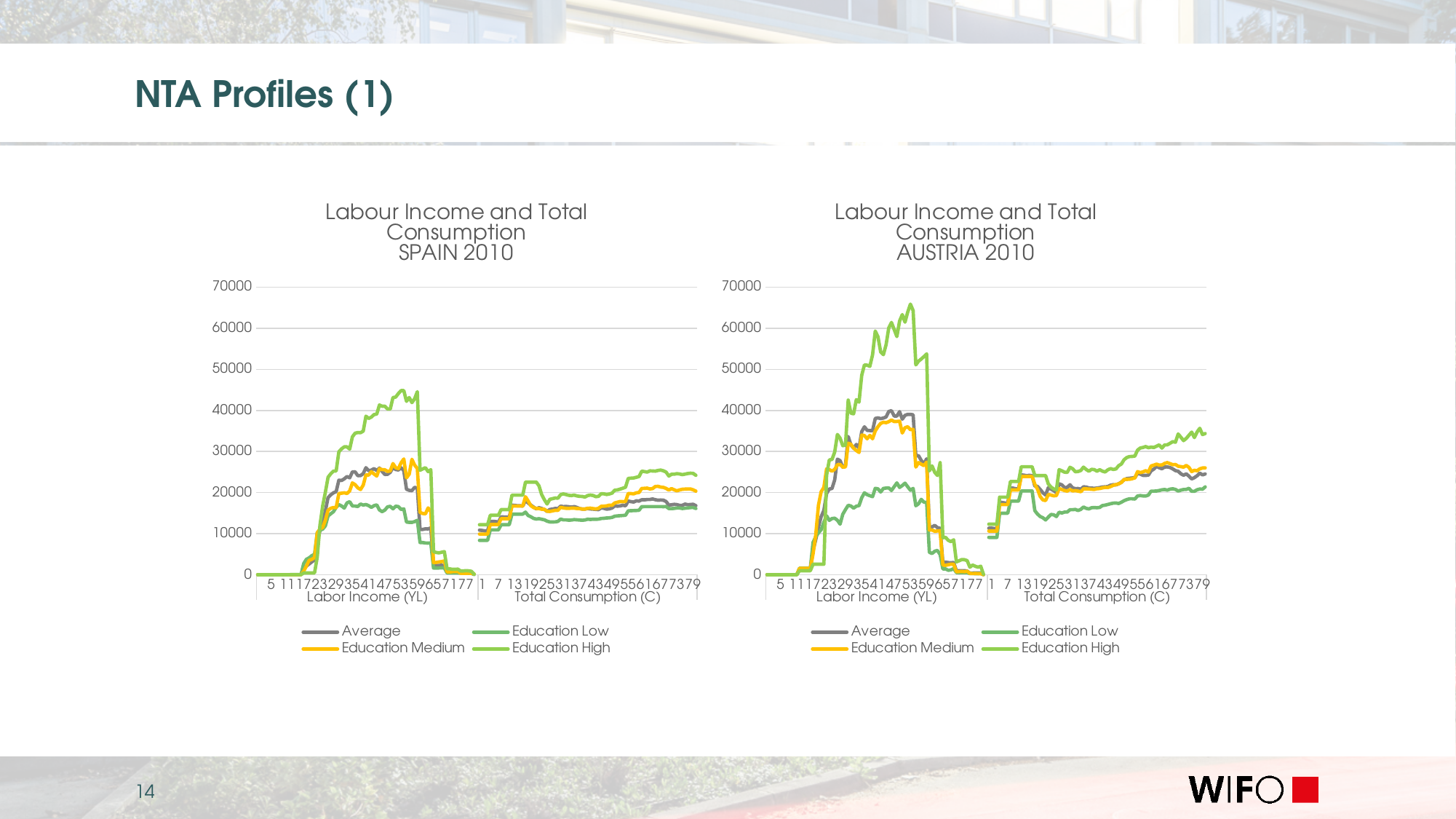

# NTA Profiles (1)

### Chart: Labour Income and Total Consumption SPAIN 2010

| Category | Average | Education Low | Education Medium | Education High |
|---|---|---|---|---|
| 0 | 0.0 | 0.0 | 0.0 | 0.0 |
| 1 | 0.0 | 0.0 | 0.0 | 0.0 |
| 2 | 0.0 | 0.0 | 0.0 | 0.0 |
| 3 | 0.0 | 0.0 | 0.0 | 0.0 |
| 4 | 0.0 | 0.0 | 0.0 | 0.0 |
| 5 | 0.0 | 0.0 | 0.0 | 0.0 |
| 6 | 0.0 | 0.0 | 0.0 | 0.0 |
| 7 | 0.0 | 0.0 | 0.0 | 0.0 |
| 8 | 0.0 | 0.0 | 0.0 | 0.0 |
| 9 | 0.0 | 0.0 | 0.0 | 0.0 |
| 10 | 0.0 | 0.0 | 0.0 | 0.0 |
| 11 | 0.0 | 0.0 | 0.0 | 0.0 |
| 12 | 7.749330853864406 | 11.440584215171869 | 3.686132727890038 | 6.858094653715774 |
| 13 | 7.745697869968605 | 11.440584102655754 | 3.686132628023415 | 6.858094705352562 |
| 14 | 7.902958506412453 | 11.440586101629862 | 3.6861329030544803 | 6.858094309587499 |
| 15 | 7.9207128941606335 | 11.44058236090403 | 3.6861324538123443 | 6.858095120170932 |
| 16 | 7.90711643157829 | 11.440586143156679 | 3.686131441381649 | 6.858095137099275 |
| 17 | 1542.6847298422888 | 2723.343056032192 | 844.5287423718695 | 430.300321555601 |
| 18 | 2093.4355612105383 | 3761.9055589999216 | 2141.500374430856 | 430.30026448544896 |
| 19 | 2595.404738070254 | 4095.376157535038 | 3475.3640343344687 | 430.30034467324094 |
| 20 | 3134.6938603864464 | 4642.067412602024 | 3753.498934728617 | 430.3003095559634 |
| 21 | 3561.508925246868 | 4958.850660996031 | 4146.607046930655 | 430.3002732444245 |
| 22 | 8750.091255072075 | 10266.8925748767 | 10174.234524133939 | 4278.747289912217 |
| 23 | 10586.238564393763 | 10829.77055137392 | 11173.859100822197 | 12068.318547527464 |
| 24 | 12547.53748203342 | 11089.16592042763 | 11484.01139335561 | 16702.68860043556 |
| 25 | 15529.992145782548 | 11889.378197170721 | 13308.123864713256 | 20088.304470095507 |
| 26 | 18779.926955435414 | 14318.957317651995 | 15707.142593401673 | 23726.007617047755 |
| 27 | 19436.627423750113 | 14819.33999923743 | 16166.147603957459 | 24569.51348602747 |
| 28 | 19943.667305597406 | 15339.309953337086 | 16357.330446634875 | 25201.88391689591 |
| 29 | 20221.725688403974 | 16378.907483527419 | 16323.886534779105 | 25241.759919370168 |
| 30 | 23006.981487855428 | 17065.854110887205 | 19762.51227914768 | 29914.210606365312 |
| 31 | 22928.90185421528 | 16732.224657927014 | 19832.167290207562 | 30639.519525646283 |
| 32 | 23332.77269218558 | 16214.279235576521 | 19939.804887090122 | 31131.30723392745 |
| 33 | 23894.179890856965 | 17482.498724008397 | 19774.133869611996 | 31121.16854540337 |
| 34 | 23586.03325003267 | 17772.11001460922 | 20405.719318019917 | 30574.18879130199 |
| 35 | 25015.009187667045 | 16730.82713644144 | 22338.99339440389 | 33563.85675775609 |
| 36 | 25051.042394353983 | 16708.864940898537 | 21915.36670508755 | 34447.04510465068 |
| 37 | 24091.902088652598 | 16604.102445737535 | 21130.36775148042 | 34607.60505716348 |
| 38 | 24130.63538376313 | 17201.479604583834 | 20731.961028741705 | 34565.18975928762 |
| 39 | 24602.170894977382 | 16949.50436484159 | 21808.45737222925 | 34944.76624021543 |
| 40 | 26047.43305154791 | 17082.536302221088 | 24319.33998409806 | 38601.74275046044 |
| 41 | 25308.7833826308 | 16808.27760607509 | 24238.67344625277 | 38041.98510799925 |
| 42 | 25450.972476907285 | 16391.21393831175 | 25063.661178000533 | 38371.3648711033 |
| 43 | 25819.959897410594 | 16806.70242836581 | 24506.36905298011 | 38990.38076151367 |
| 44 | 25328.533577535272 | 16986.27382371479 | 24022.092741062028 | 39109.461343158786 |
| 45 | 25964.847238845858 | 15763.281263155528 | 25809.38046300125 | 41309.07147395522 |
| 46 | 25136.525801959968 | 15347.492140375482 | 25577.438848763122 | 41014.84500293004 |
| 47 | 24399.566321498216 | 15721.216420040219 | 25539.001996892715 | 41027.61274885571 |
| 48 | 24430.61029039984 | 16518.57451830795 | 25143.60226793505 | 40337.76311559516 |
| 49 | 24928.088232393206 | 16641.191505741317 | 25256.45417666017 | 40331.78130634196 |
| 50 | 26074.9450188415 | 16035.04460893486 | 27048.074584879814 | 43127.50235176315 |
| 51 | 25601.251479442144 | 16665.79978310329 | 26054.467198567236 | 43247.813869844416 |
| 52 | 25490.546245749494 | 16579.57928514554 | 25822.471246984565 | 44103.68322861341 |
| 53 | 26040.894779012644 | 15884.985210591607 | 27237.942226968196 | 44829.90248578691 |
| 54 | 25322.703737507833 | 16017.480962466389 | 28163.23730274261 | 44814.199989591805 |
| 55 | 20795.218369072278 | 12814.062644239113 | 23583.86841384883 | 42220.711986375754 |
| 56 | 20532.957452391616 | 12746.168350130398 | 24474.425029097147 | 43135.631761002005 |
| 57 | 20452.848243613294 | 12726.950109842252 | 28097.804477121914 | 41893.95584581333 |
| 58 | 21280.46204396165 | 12925.113436622632 | 26677.418437035474 | 42839.835587962145 |
| 59 | 21000.248660275432 | 13229.64765990013 | 25847.373680711054 | 44561.09580548134 |
| 60 | 11008.06457277019 | 7832.030595991273 | 15160.341106185371 | 25409.511188021916 |
| 61 | 11029.537892140124 | 7819.250437049998 | 14896.181326930644 | 25753.60207173035 |
| 62 | 11176.548657652414 | 7719.872643747525 | 14818.216911955837 | 26043.020738203555 |
| 63 | 11155.186115596387 | 7698.050974686054 | 16254.87794722448 | 25089.72258535682 |
| 64 | 11397.404827819666 | 7738.618772689974 | 15349.64561703913 | 25556.459350484518 |
| 65 | 2313.736790922427 | 1621.189195032615 | 2944.8311279977765 | 5630.454101783066 |
| 66 | 2226.84561641283 | 1636.9822356690047 | 2992.721054804472 | 5405.196670659771 |
| 67 | 2245.51516401096 | 1642.1377102541862 | 3108.7642605083734 | 5309.161563330975 |
| 68 | 2305.8543893491083 | 1674.4500996174472 | 3182.191760832445 | 5470.089546676798 |
| 69 | 2188.2319859952554 | 1640.5864111582343 | 3342.316683233802 | 5619.22840890929 |
| 70 | 499.0978424281004 | 418.59820344460206 | 699.5364347768258 | 1415.4190254912996 |
| 71 | 511.16083663596197 | 427.9079734656966 | 666.5557168973752 | 1412.828021776923 |
| 72 | 514.1693631591883 | 418.6615101664034 | 753.9501173094254 | 1300.4692114217237 |
| 73 | 494.35281777318136 | 410.41217390200364 | 787.2229407405266 | 1298.140917171301 |
| 74 | 485.06368492150426 | 418.16112633018156 | 789.9940618685168 | 1366.9540212208055 |
| 75 | 447.7824469785201 | 425.5767535613798 | 326.0195868013304 | 916.1200789361274 |
| 76 | 452.3614406487533 | 415.28330663876335 | 332.0018601471061 | 916.4123299363255 |
| 77 | 434.43387895482795 | 401.4111235497299 | 341.4910836607187 | 993.6084082503472 |
| 78 | 409.81774914645223 | 378.9488309704126 | 358.8566462583019 | 939.336905269706 |
| 79 | 396.06799981338037 | 368.0393630693697 | 305.6886586500432 | 833.457851003599 |
| 80 | 65.77858115273034 | 53.24043193521344 | 194.80602405704963 | 132.87724739182775 |
|  | None | None | None | None |
| 0 | 10842.465791588304 | 8356.961775441585 | 9894.366931896966 | 12163.380162057496 |
| 1 | 10769.148824181437 | 8356.961700120417 | 9894.366927645695 | 12163.380266313126 |
| 2 | 10654.795086355209 | 8356.961446639314 | 9894.366494363487 | 12163.38137822118 |
| 3 | 10690.631256009849 | 8356.962126513818 | 9894.367389111088 | 12163.378999649594 |
| 4 | 12987.553024166487 | 10899.054943117006 | 12220.794571428334 | 14470.3074465478 |
| 5 | 12973.709737441635 | 10899.052602638429 | 12220.792644308105 | 14470.303940513248 |
| 6 | 12937.760016004238 | 10899.05629084335 | 12220.793948322224 | 14470.308338918814 |
| 7 | 12760.699488414797 | 10899.053319237415 | 12220.793225243526 | 14470.30763486369 |
| 8 | 14104.186483560083 | 12155.92605288372 | 13646.083442710486 | 15856.418452520524 |
| 9 | 14048.081765956607 | 12155.920056051673 | 13646.08301502961 | 15856.417556750377 |
| 10 | 14042.722550326838 | 12155.92007908046 | 13646.080449417354 | 15856.41427139989 |
| 11 | 13940.662449489766 | 12155.925704253981 | 13646.085143419741 | 15856.417106314977 |
| 12 | 16904.055365566855 | 14736.174820161174 | 16708.21822712447 | 19360.984953541432 |
| 13 | 16888.8289909615 | 14736.168734337141 | 16708.22110227718 | 19360.99000272109 |
| 14 | 16772.692485922107 | 14736.174688446414 | 16708.22192591739 | 19360.985603244448 |
| 15 | 16795.78290749348 | 14736.172099289808 | 16708.21187424705 | 19360.980237395706 |
| 16 | 16706.319328182293 | 14736.17068289792 | 16708.221953840755 | 19360.99154210667 |
| 17 | 18045.45144153087 | 15227.506421194283 | 18973.641504870706 | 22548.71906077658 |
| 18 | 17467.643961268655 | 14408.271516124423 | 17939.527909963464 | 22548.723795209626 |
| 19 | 16930.262150186638 | 14106.049925686726 | 16802.322361155984 | 22548.70884839559 |
| 20 | 16471.772480195767 | 13700.089778157158 | 16345.043350123213 | 22548.726500027922 |
| 21 | 16026.671009681817 | 13548.675357521432 | 16118.277109335195 | 22548.710784882143 |
| 22 | 16317.561556254605 | 13633.521226383047 | 16105.949996175128 | 21638.867672694283 |
| 23 | 16123.291659110451 | 13493.782269155763 | 15937.195545791941 | 19488.397259110458 |
| 24 | 15870.76552383216 | 13363.68547616114 | 15926.15611779272 | 18242.09822441518 |
| 25 | 15404.81813720947 | 13034.337028389096 | 15446.152775694833 | 17214.250692753238 |
| 26 | 15865.018517361994 | 12844.280482824795 | 15399.982270570315 | 18350.979547995124 |
| 27 | 15970.842542210436 | 12836.771664779693 | 15539.845646389345 | 18506.230413293142 |
| 28 | 16106.838716727518 | 12859.249570752874 | 15671.511565329845 | 18678.123984955728 |
| 29 | 16076.129814820848 | 12971.607377013283 | 15668.795877040357 | 18626.519919155864 |
| 30 | 16689.866039918274 | 13539.959911216114 | 16400.269472394422 | 19476.01084660949 |
| 31 | 16572.136365235776 | 13351.761917597078 | 16249.787983408805 | 19665.03774827193 |
| 32 | 16609.054443304656 | 13345.528352873705 | 16167.096675122912 | 19504.70736800076 |
| 33 | 16542.068360777128 | 13266.650584757948 | 16136.82749036708 | 19318.37987661453 |
| 34 | 16447.676166581656 | 13310.520384631036 | 16205.617350061199 | 19258.67192061805 |
| 35 | 16573.75602896867 | 13414.50317787592 | 16196.229503520724 | 19390.766864320558 |
| 36 | 16386.73510575921 | 13359.42152363051 | 16110.140996311566 | 19178.291908170475 |
| 37 | 16088.10925244103 | 13308.65329741694 | 16092.004337883815 | 19073.31613959517 |
| 38 | 15983.051124016405 | 13258.741375939255 | 15985.320352686233 | 19039.422860919978 |
| 39 | 15972.86227226004 | 13312.338804076817 | 15980.111150721865 | 18892.218531706298 |
| 40 | 16097.965206523657 | 13508.475078429776 | 16158.102774152843 | 19256.448654799224 |
| 41 | 16010.701627347236 | 13450.359482578839 | 16197.496172127474 | 19381.592285866223 |
| 42 | 15957.263318315367 | 13495.674621212915 | 16086.714108472486 | 19279.307093905965 |
| 43 | 15892.237685236167 | 13505.762043645085 | 16014.542842184994 | 18993.219444849714 |
| 44 | 15839.745035368698 | 13514.908626812292 | 16149.285048842317 | 19072.35405924596 |
| 45 | 16243.448211315514 | 13681.925133094684 | 16646.092901145003 | 19708.059070478495 |
| 46 | 16148.534845315226 | 13719.901133484838 | 16677.483017168455 | 19678.159823332677 |
| 47 | 15956.9754426804 | 13810.867220935177 | 16747.012605084135 | 19519.956520450338 |
| 48 | 16025.373125728374 | 13838.721845288097 | 16928.4668931926 | 19649.68604468326 |
| 49 | 16223.609133036138 | 13940.912800884975 | 16897.019499071983 | 19845.70198803321 |
| 50 | 16743.20332736789 | 14235.487362994743 | 17466.853867970498 | 20570.179594175464 |
| 51 | 16689.977621443886 | 14315.76622533816 | 17634.735504833454 | 20636.41066548934 |
| 52 | 16741.713958405315 | 14367.004679339794 | 17814.357007658724 | 20839.07810411019 |
| 53 | 16913.468907402214 | 14419.164831976039 | 17772.791893197566 | 21047.506350640844 |
| 54 | 16773.798720178613 | 14465.063284569374 | 17808.009007883855 | 21295.135790878663 |
| 55 | 17932.41130631962 | 15549.255852282871 | 19771.103385445705 | 23432.469956488174 |
| 56 | 17783.70953234544 | 15576.431446321641 | 19741.98478287842 | 23502.60776651536 |
| 57 | 17690.26904140849 | 15603.230300715004 | 19684.051981551627 | 23539.968264593757 |
| 58 | 17984.855830996894 | 15631.475601515027 | 19928.47402279606 | 23710.404328111425 |
| 59 | 17913.777824098528 | 15695.745594391014 | 20011.617538721126 | 23896.432882834244 |
| 60 | 18242.587339359074 | 16563.11437301994 | 20997.528921280442 | 25207.48354611242 |
| 61 | 18229.743898259374 | 16575.577212695163 | 21022.641626662786 | 25095.94847204709 |
| 62 | 18301.59334206245 | 16576.848682110696 | 21070.926995571615 | 24976.014242181758 |
| 63 | 18308.69684719832 | 16577.78649373164 | 20867.92583795403 | 25280.203307721436 |
| 64 | 18435.536563814305 | 16583.558155344504 | 20969.12151049604 | 25249.753614651167 |
| 65 | 18252.628750363303 | 16578.507974228953 | 21466.718005490526 | 25200.74595463784 |
| 66 | 18128.115658145205 | 16570.91402903965 | 21515.167310049226 | 25375.568620016722 |
| 67 | 18186.21306880632 | 16584.158586261277 | 21326.152200036726 | 25463.786384985957 |
| 68 | 18141.876650338996 | 16563.83189870016 | 21243.843724930288 | 25283.35994503073 |
| 69 | 17802.34439062018 | 16587.708149406026 | 20998.367374824556 | 24974.458948658925 |
| 70 | 16935.773148263146 | 16105.52227206485 | 20597.606652678576 | 24016.899880365083 |
| 71 | 17021.91803118127 | 16094.63354042192 | 20962.439535220696 | 24447.91746819224 |
| 72 | 17125.453841802646 | 16139.476941114523 | 20655.335791428864 | 24461.13573333779 |
| 73 | 17065.446961957 | 16236.55945488799 | 20426.908079852565 | 24595.83977809978 |
| 74 | 16878.480256634284 | 16231.968033569516 | 20635.666452972007 | 24512.437218052724 |
| 75 | 16891.378334138302 | 16112.448192518983 | 20798.95486822597 | 24359.602596000186 |
| 76 | 17187.675986556635 | 16183.76427165796 | 20836.60851967062 | 24483.292745336177 |
| 77 | 17045.14314993853 | 16259.784014650602 | 20871.436531735235 | 24625.730873797624 |
| 78 | 17082.097662429656 | 16345.36733649933 | 20875.887030658418 | 24705.456415880457 |
| 79 | 17142.700761243115 | 16364.205905051422 | 20662.106476700097 | 24660.704057562423 |
| 80 | 16799.967169877516 | 16107.263358044826 | 20334.88452579583 | 24186.779655506696 |

### Chart: Labour Income and Total Consumption AUSTRIA 2010

| Category | Average | Education Low | Education Medium | Education High |
|---|---|---|---|---|
| 0 | 0.0 | 0.0 | 0.0 | 0.0 |
| 1 | 0.0 | 0.0 | 0.0 | 0.0 |
| 2 | 0.0 | 0.0 | 0.0 | 0.0 |
| 3 | 0.0 | 0.0 | 0.0 | 0.0 |
| 4 | 0.0 | 0.0 | 0.0 | 0.0 |
| 5 | 0.0 | 0.0 | 0.0 | 0.0 |
| 6 | 0.0 | 0.0 | 0.0 | 0.0 |
| 7 | 0.0 | 0.0 | 0.0 | 0.0 |
| 8 | 0.0 | 0.0 | 0.0 | 0.0 |
| 9 | 0.0 | 0.0 | 0.0 | 0.0 |
| 10 | 0.0 | 0.0 | 0.0 | 0.0 |
| 11 | 0.0 | 0.0 | 0.0 | 0.0 |
| 12 | 1382.4320816766624 | 1595.961907571666 | 1534.06895914481 | 964.2561710743773 |
| 13 | 1376.7929978649356 | 1595.9619077709847 | 1534.0689825235315 | 964.2561610670232 |
| 14 | 1386.695262584823 | 1595.961910716026 | 1534.0690818008013 | 964.2562305065666 |
| 15 | 1373.9061061569546 | 1595.9619401996515 | 1534.0688493966206 | 964.2561105913325 |
| 16 | 1383.6104109214841 | 1595.9618673116247 | 1534.0688289291597 | 964.2561134540622 |
| 17 | 5818.808133060269 | 7842.633411541611 | 5024.212033327287 | 2556.2205832031773 |
| 18 | 8549.684957081941 | 9242.625677318689 | 9711.885150582551 | 2556.2201265162016 |
| 19 | 11631.874245110377 | 10178.635794789841 | 16939.90266616362 | 2556.22068048194 |
| 20 | 14132.25493463819 | 10961.58954632338 | 20200.99541572945 | 2556.220762479274 |
| 21 | 15662.168156054377 | 12751.437185156348 | 21246.897739256012 | 2556.2195838227926 |
| 22 | 19749.26323690591 | 14328.040026818939 | 25754.05727318875 | 24181.005032145582 |
| 23 | 20852.283366104082 | 13223.733298741325 | 25595.22907967654 | 27931.31011850983 |
| 24 | 20973.315937395248 | 13657.5481201622 | 25196.731241218098 | 28047.148054529924 |
| 25 | 23093.216176347643 | 13758.771237938487 | 25669.054816104428 | 29856.836436872196 |
| 26 | 28139.046533389424 | 13250.705170658191 | 26779.192681740686 | 34135.075074573746 |
| 27 | 27766.060811104202 | 12302.12516321779 | 26829.654791199286 | 33244.35952720189 |
| 28 | 26157.631724065603 | 14704.299043523624 | 26189.44153175329 | 31403.711906478555 |
| 29 | 26640.380779948246 | 15849.444520317269 | 26242.165588021562 | 31542.94977115557 |
| 30 | 33643.81001243132 | 16883.55907759232 | 32017.771761579883 | 42512.19594812291 |
| 31 | 31587.636108803978 | 16730.839490645372 | 31747.72382416454 | 39307.57825176719 |
| 32 | 30775.090500595707 | 16204.95488839623 | 30805.833584025397 | 39178.97434041149 |
| 33 | 31705.69077937484 | 16680.031157832276 | 30230.7807579898 | 42625.0639039423 |
| 34 | 30846.265208360186 | 16816.553271304867 | 29756.26926823222 | 42016.02496088079 |
| 35 | 34836.50101485347 | 18721.97083989993 | 33996.46419693894 | 48557.875227729106 |
| 36 | 36002.57366092255 | 19935.473418224927 | 33873.5435740877 | 51069.573003313795 |
| 37 | 35138.661542543625 | 19482.597702965115 | 33084.9105165518 | 51008.03119937388 |
| 38 | 35081.00892238339 | 19231.317734909917 | 33908.40463266894 | 50727.00124343844 |
| 39 | 35059.40789417957 | 18989.327433940955 | 33082.688104881265 | 53530.95611414493 |
| 40 | 38047.66450790828 | 21022.475293326326 | 35003.353989611314 | 59319.62997511226 |
| 41 | 38186.496345363696 | 20895.637646136336 | 36035.06421208088 | 57915.38388200005 |
| 42 | 38002.807850157136 | 20128.367372817782 | 36830.19981445248 | 54220.39222020515 |
| 43 | 38140.48672555919 | 21000.709304436474 | 37115.4721152675 | 53570.15012913929 |
| 44 | 38410.44662185807 | 21093.76546464115 | 36996.06218210593 | 55999.88426562796 |
| 45 | 39744.25719964714 | 21135.732491971507 | 37250.267747167956 | 60094.13139379403 |
| 46 | 39941.22241663419 | 20500.144598879626 | 37663.98196510039 | 61417.066736157416 |
| 47 | 38646.93158851254 | 21412.329098320206 | 37275.401210966666 | 59700.7281288604 |
| 48 | 38629.95440936331 | 22347.565042062637 | 37306.32093779292 | 57969.167005520976 |
| 49 | 39686.76286746582 | 21236.458646922332 | 37361.49003443715 | 61756.251558002026 |
| 50 | 37858.6226767288 | 21706.354662444814 | 34483.87250916067 | 63327.81603761736 |
| 51 | 38800.5625958007 | 22288.475242260127 | 35777.12358352758 | 61476.35857779549 |
| 52 | 39043.56043327773 | 21408.36122734844 | 36018.7848782024 | 63939.173768119676 |
| 53 | 39041.99852830013 | 20562.500588023133 | 35304.03354131147 | 65880.24511884342 |
| 54 | 38939.4872752183 | 21011.176572929166 | 35392.775155147756 | 64303.03925923626 |
| 55 | 28946.984146260853 | 16781.155652711805 | 26197.518544237115 | 51075.279525521575 |
| 56 | 28969.36605474217 | 17260.64477522568 | 27282.938661684133 | 51998.78131305073 |
| 57 | 27824.675637289816 | 18337.60911192188 | 26897.076830931444 | 52505.832786147526 |
| 58 | 26978.1675974002 | 17654.202757703035 | 26545.015039982307 | 53107.73891691339 |
| 59 | 28223.236210908726 | 17599.173217562216 | 27418.041336145285 | 53759.173500918674 |
| 60 | 11133.920562906069 | 5444.84864697427 | 10873.467169888487 | 25260.560634855356 |
| 61 | 11640.707946391194 | 5164.187485613913 | 10893.755653568422 | 26483.458041220263 |
| 62 | 11996.87500905165 | 5722.878560627453 | 10568.520440404393 | 24889.663278147098 |
| 63 | 11454.726133755663 | 5903.987944963492 | 10656.23493985477 | 24163.4647215153 |
| 64 | 11290.789424235296 | 4873.485800676004 | 10699.630035356984 | 27278.35133393788 |
| 65 | 3005.6944765829303 | 1394.3987991681395 | 2354.76357811112 | 9016.06121306916 |
| 66 | 3045.301244831293 | 1407.4144996943169 | 2274.019308260718 | 9090.219605223818 |
| 67 | 2948.782244416932 | 1076.8040968871262 | 2437.697278847297 | 8352.805302052308 |
| 68 | 2907.0149646863842 | 1177.4080490230713 | 2568.789210685334 | 8051.660021983649 |
| 69 | 2972.3257749407026 | 1482.8377726912288 | 2559.7618919361253 | 8497.164465204542 |
| 70 | 977.2186345872598 | 530.2042135062984 | 705.2683089242498 | 3114.0972012156553 |
| 71 | 942.7970306454487 | 477.3202802056664 | 761.9753684634378 | 3388.1366696111163 |
| 72 | 976.111889498026 | 506.5868872420291 | 797.5037590340759 | 3689.9213353240834 |
| 73 | 985.0679619128709 | 504.3866451079859 | 741.502027061986 | 3648.520314226676 |
| 74 | 867.4248392246532 | 499.5147391033215 | 851.0566903403677 | 3425.2650578346475 |
| 75 | 389.4357986208151 | 266.94824017645107 | 319.11358337319575 | 1829.7049872919833 |
| 76 | 398.43866414493624 | 274.9893390632288 | 271.0727566057452 | 2350.592417877385 |
| 77 | 450.90995004708134 | 260.7400386624261 | 286.6939328519671 | 2041.4298454208918 |
| 78 | 449.6059955414513 | 251.89034254008283 | 269.91127269048155 | 1836.508029806191 |
| 79 | 421.13951223773824 | 313.89169463710033 | 252.26377888444293 | 2054.172686950488 |
| 80 | 16.851587237170705 | 12.540017846775745 | 2.1926779528508122 | 140.00435234000753 |
|  | None | None | None | None |
| 0 | 11321.98431410765 | 9078.05041537131 | 10623.28291848499 | 12306.580837497386 |
| 1 | 11341.997092207936 | 9078.050436649955 | 10623.282890224093 | 12306.580877687295 |
| 2 | 11247.23573674126 | 9078.050538043155 | 10623.28338630106 | 12306.580854490956 |
| 3 | 11242.072679986806 | 9078.0500315795 | 10623.282449968874 | 12306.58081559313 |
| 4 | 17694.270314451118 | 14944.934298119644 | 17063.098917385087 | 18882.480651805134 |
| 5 | 17561.787567388277 | 14944.935794163603 | 17063.101990368552 | 18882.482059385213 |
| 6 | 17454.094608961324 | 14944.936694494498 | 17063.0985512884 | 18882.485920262305 |
| 7 | 17469.809479858253 | 14944.935966563546 | 17063.100284942884 | 18882.48002437257 |
| 8 | 21104.79704325187 | 17899.963899301874 | 20629.87087827629 | 22690.31600407483 |
| 9 | 21062.771753373112 | 17899.96403694982 | 20629.870755460382 | 22690.311629168773 |
| 10 | 20925.077937454153 | 17899.972138288307 | 20629.875131307028 | 22690.31617408335 |
| 11 | 20905.096052401663 | 17899.964227540895 | 20629.867165411837 | 22690.311538582682 |
| 12 | 24289.269356285535 | 20388.321120300036 | 23897.541159369 | 26281.402242519132 |
| 13 | 24215.930643609372 | 20388.323716126186 | 23897.545103555552 | 26281.407159154118 |
| 14 | 24098.481539769993 | 20388.324947170007 | 23897.548794586823 | 26281.418561074417 |
| 15 | 24200.335895408632 | 20388.321302021184 | 23897.541251996616 | 26281.395252340524 |
| 16 | 24084.802878094284 | 20388.318131193602 | 23897.53961769213 | 26281.410029785828 |
| 17 | 21560.929912072563 | 15602.5282316145 | 22018.759847546116 | 24141.695143046196 |
| 18 | 21504.574766193025 | 14765.383358228311 | 20827.945451613232 | 24141.708113052304 |
| 19 | 20758.134744967436 | 14168.44025518178 | 19036.25119531446 | 24141.70866282943 |
| 20 | 19925.68721018121 | 13856.071231410864 | 18197.72685944595 | 24141.678128450905 |
| 21 | 19408.607059603324 | 13322.008600476165 | 18051.161544951483 | 24141.701337693863 |
| 22 | 21170.61689621068 | 14022.930152116041 | 19518.462078432556 | 22081.15120133747 |
| 23 | 20820.454055171525 | 14662.540609967247 | 19387.280054548763 | 21328.569157080834 |
| 24 | 20466.5588464278 | 14577.53390617189 | 19196.366545772245 | 20870.702562427447 |
| 25 | 19951.9011937361 | 14154.891697370316 | 19265.964516936365 | 20657.717359948052 |
| 26 | 22117.752881856424 | 15213.893073394187 | 20968.218196125326 | 25572.91556492799 |
| 27 | 21876.826650242343 | 15014.079294456036 | 20731.97236828645 | 25287.824584743095 |
| 28 | 21218.389094949718 | 15246.500985387647 | 20482.30332073446 | 24962.613807587095 |
| 29 | 21248.37339745222 | 15255.803311666394 | 20344.16258236855 | 24896.575835689862 |
| 30 | 21899.090031952906 | 15814.951490862832 | 20736.870427153663 | 26151.196925569944 |
| 31 | 21122.245662914083 | 15817.255662105668 | 20401.69906046828 | 25795.837639297795 |
| 32 | 20961.023682710445 | 15892.025059128635 | 20463.54579039979 | 25061.900776040253 |
| 33 | 20976.447595053847 | 15621.097271555449 | 20347.783284702433 | 25122.096758471005 |
| 34 | 20809.67773341692 | 15906.581860632843 | 20192.182140494282 | 25365.104176167 |
| 35 | 21396.796287354227 | 16473.422948077452 | 20900.785130611705 | 26180.300450422128 |
| 36 | 21328.580667991264 | 16156.150375664876 | 20898.26788756632 | 25610.1119859254 |
| 37 | 21117.132135870528 | 16006.073553539618 | 20866.138537100534 | 25188.836923824783 |
| 38 | 21084.27841301436 | 16296.867139275222 | 20786.671178558092 | 25644.050853378565 |
| 39 | 21032.493397137707 | 16356.35885930152 | 20758.927786763154 | 25583.34163171704 |
| 40 | 21097.01393519937 | 16296.544979255228 | 20939.96715631265 | 25192.408523720464 |
| 41 | 21191.57351533049 | 16374.636898543335 | 20961.573722622874 | 25556.321638279333 |
| 42 | 21354.221412522525 | 16836.864843347485 | 21134.329627369418 | 25208.419586800414 |
| 43 | 21384.7842986653 | 16925.26088225103 | 21245.411008911407 | 25002.918357250233 |
| 44 | 21457.362435692197 | 17089.92628853494 | 21220.320240778947 | 25527.364276050965 |
| 45 | 21780.68371032517 | 17271.648566641343 | 21446.560197731174 | 25821.90812867732 |
| 46 | 21908.699093265728 | 17422.12433229397 | 21757.252031952754 | 25625.032528408887 |
| 47 | 21871.41323211057 | 17462.764141186286 | 21934.184014075556 | 25733.94904024551 |
| 48 | 22131.313191430047 | 17330.291512029893 | 22112.534414606875 | 26531.45436286087 |
| 49 | 22528.96056196802 | 17642.904307705106 | 22438.44346981146 | 26934.621383372185 |
| 50 | 23105.56994804292 | 18017.77517774385 | 23185.12086386254 | 27991.154239867745 |
| 51 | 23394.62810241934 | 18284.775960119332 | 23206.580311064045 | 28527.134989191305 |
| 52 | 23477.441578327504 | 18479.6252108961 | 23230.28109488442 | 28755.938822076936 |
| 53 | 23553.198802974264 | 18472.275474583603 | 23361.197497650817 | 28781.89119565163 |
| 54 | 23638.2055623414 | 18418.407317257937 | 23559.858146438943 | 28880.802899746173 |
| 55 | 24675.99173954034 | 19168.529282787375 | 25094.321672882408 | 30319.542763607038 |
| 56 | 24480.922979740306 | 19265.845492032622 | 24852.093167044022 | 30837.233500086317 |
| 57 | 24175.170269609975 | 19177.698766776368 | 25024.737467522118 | 30971.85586978056 |
| 58 | 24170.060799898798 | 19159.090774072185 | 25307.246167349695 | 31189.9369571156 |
| 59 | 24227.23937930765 | 19376.331163763323 | 24990.752481225394 | 30912.231989741624 |
| 60 | 25275.191109936757 | 20339.56210883127 | 26466.49524085996 | 31049.617901462927 |
| 61 | 25696.44621846137 | 20341.040623763347 | 26661.75342513366 | 30963.49426747384 |
| 62 | 26368.98122613124 | 20373.922355772876 | 26913.478716654892 | 31277.18025258663 |
| 63 | 26026.781142466036 | 20499.01539783932 | 26675.834542329987 | 31601.701666001678 |
| 64 | 25793.869793031736 | 20658.321905308636 | 26697.857111242276 | 30818.854435901263 |
| 65 | 26214.975800310847 | 20731.55154910013 | 27092.904060044882 | 31590.386983426208 |
| 66 | 26225.830446504995 | 20583.01414075568 | 27289.777707400244 | 31608.197426811887 |
| 67 | 26093.127149708936 | 20834.364070850956 | 27022.932448330226 | 31984.466747579158 |
| 68 | 25754.313983468106 | 20909.037644389206 | 26786.366526433674 | 32381.96846818386 |
| 69 | 25334.272098236055 | 20753.338426130547 | 26827.281056582855 | 32248.47620456651 |
| 70 | 25181.28745023816 | 20363.945102922433 | 26393.679381584912 | 34252.843761783835 |
| 71 | 24563.801279545798 | 20582.36096621777 | 26302.449646510577 | 33462.07023578718 |
| 72 | 24209.982740268635 | 20736.985806493445 | 26176.29572792596 | 32634.850039098616 |
| 73 | 24554.341471232234 | 20755.07394134489 | 26587.338001238015 | 33165.27353461661 |
| 74 | 23986.592611031436 | 21024.751707580974 | 26123.60432681406 | 33940.75344166589 |
| 75 | 23309.352549726864 | 20307.09718683962 | 25102.67617124284 | 34702.637231524895 |
| 76 | 23629.08962438505 | 20294.143695414616 | 25409.381330108896 | 33380.790465710124 |
| 77 | 24073.82482689967 | 20676.80979926421 | 25306.70563424627 | 34725.4386456095 |
| 78 | 24727.296671774595 | 20864.042161816866 | 25765.052339469545 | 35642.444337916895 |
| 79 | 24289.916602735542 | 20809.351313413175 | 25978.034962785052 | 34111.14788741332 |
| 80 | 24517.902038801443 | 21370.531966292074 | 26001.711143037333 | 34358.396637882666 |
14